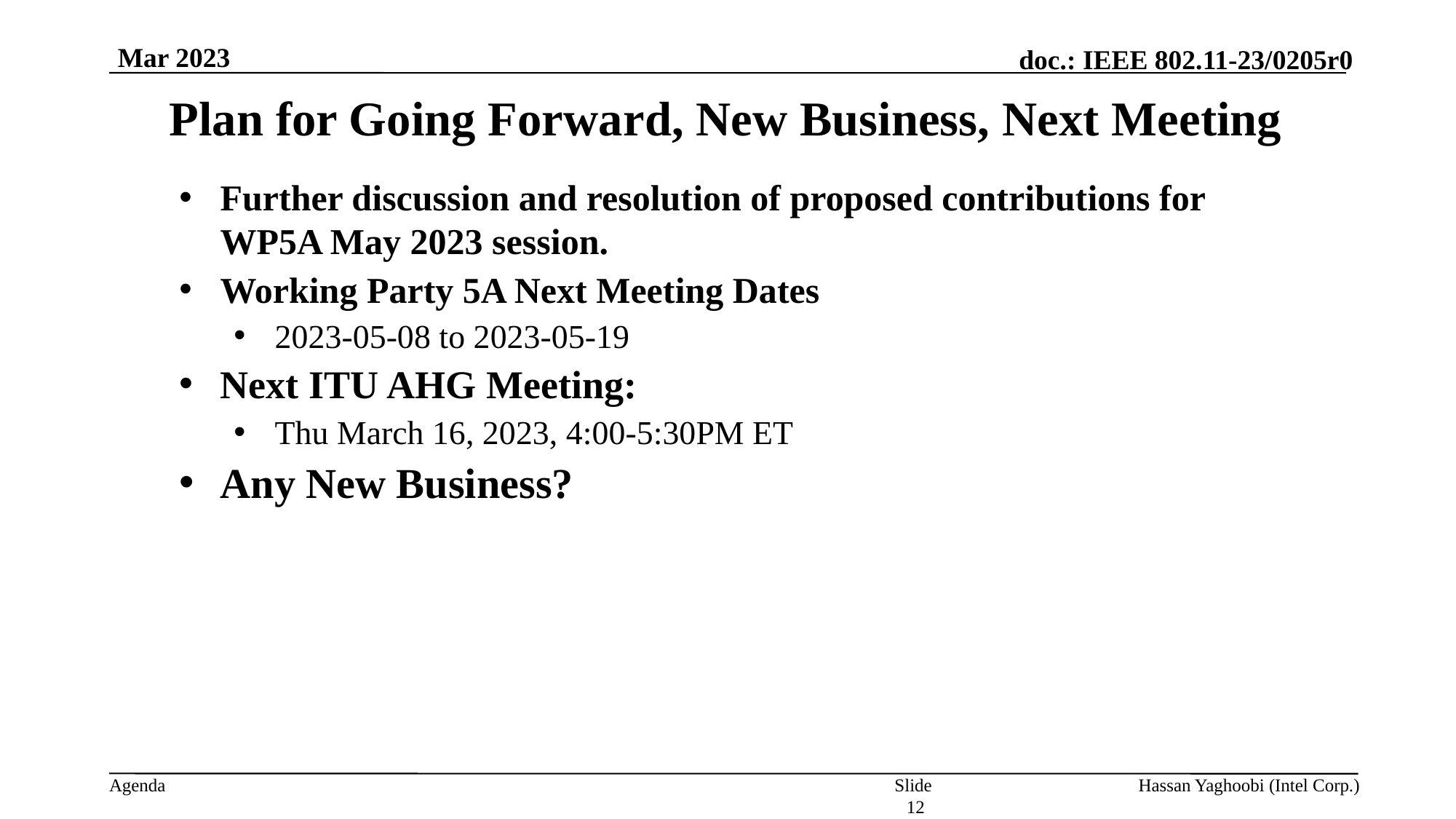

Mar 2023
# Plan for Going Forward, New Business, Next Meeting
Further discussion and resolution of proposed contributions for WP5A May 2023 session.
Working Party 5A Next Meeting Dates
2023-05-08 to 2023-05-19
Next ITU AHG Meeting:
Thu March 16, 2023, 4:00-5:30PM ET
Any New Business?

Slide 12
Hassan Yaghoobi (Intel Corp.)